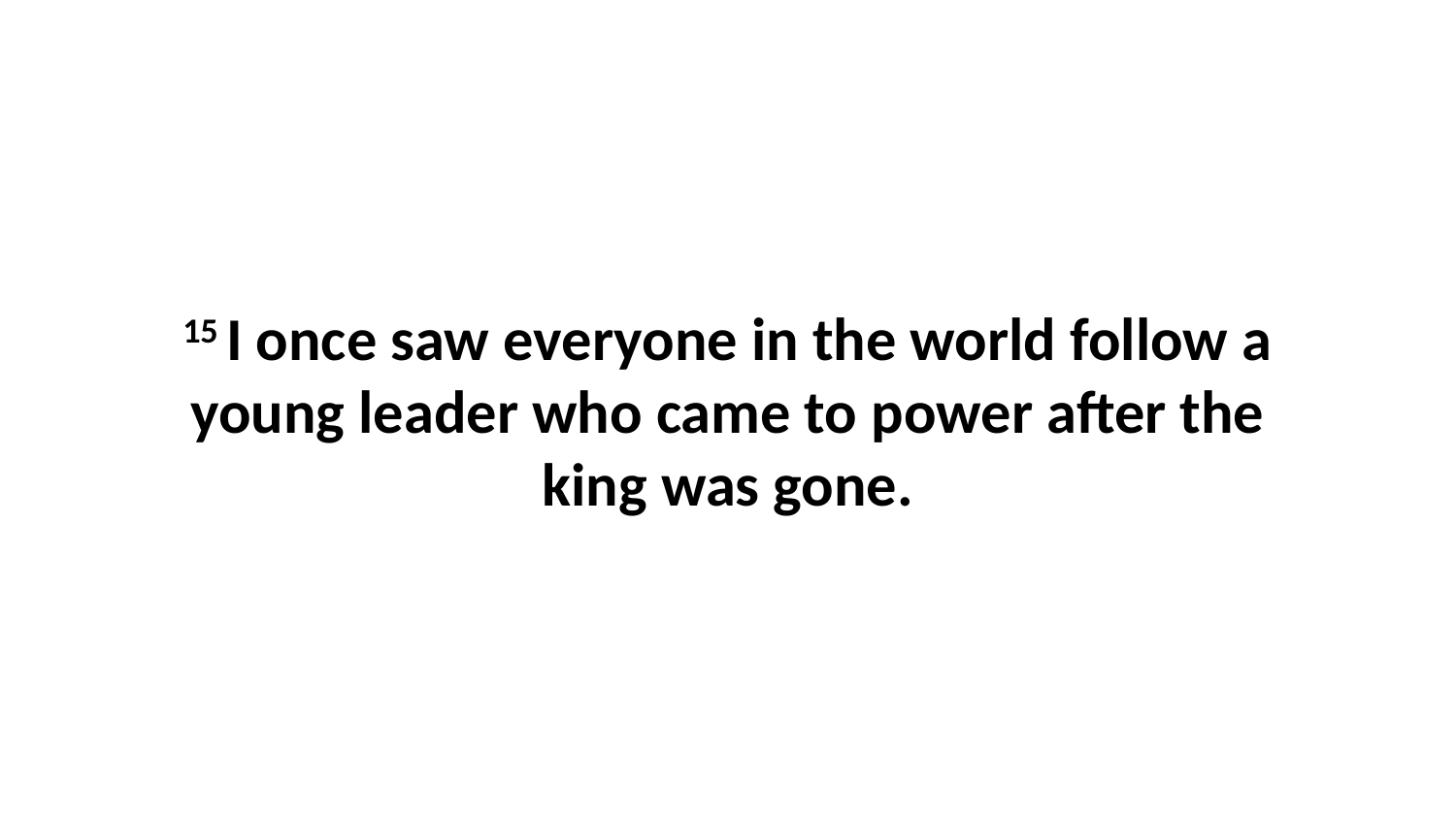

15 I once saw everyone in the world follow a young leader who came to power after the king was gone.